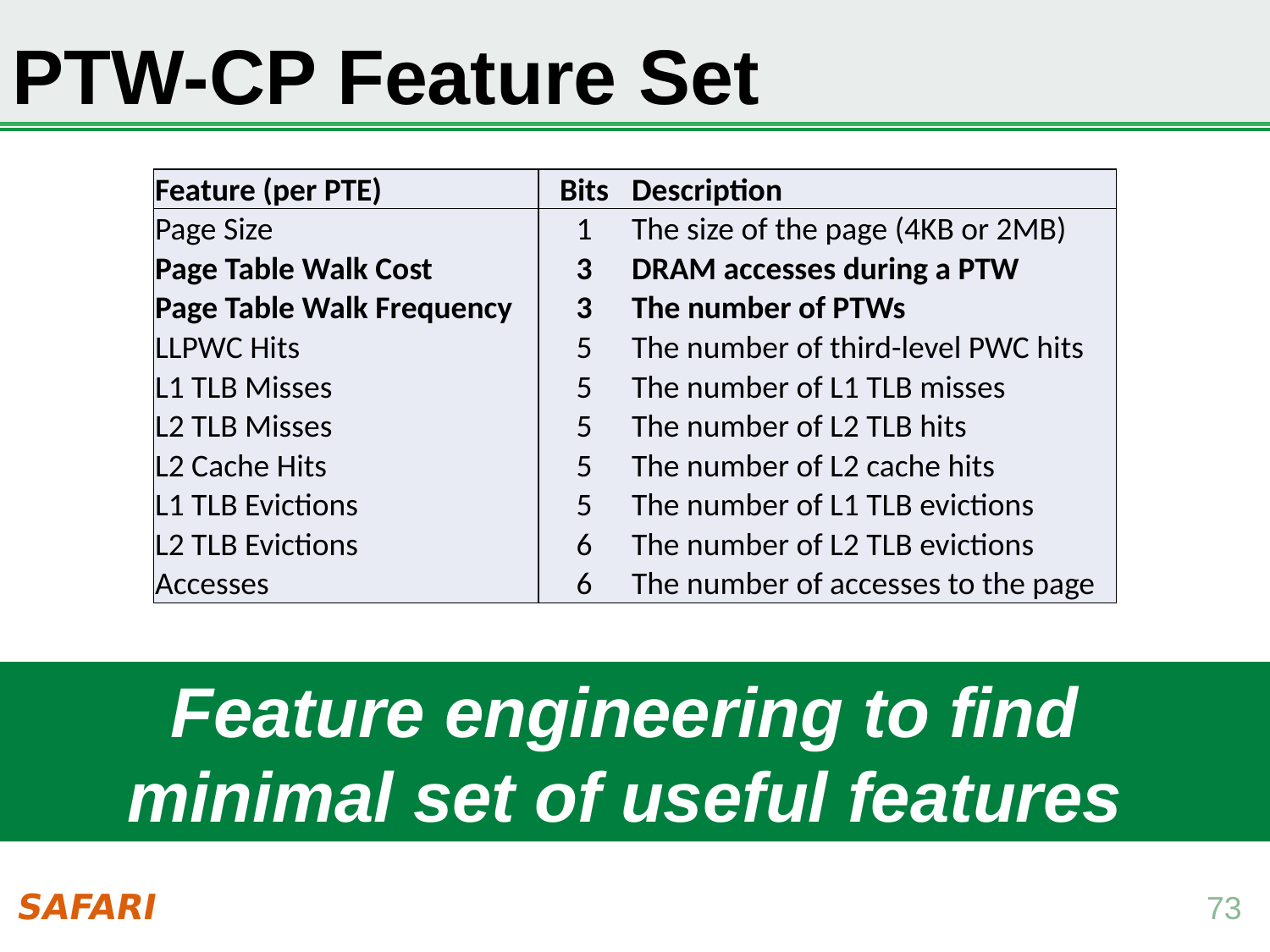

PTW-CP Feature Set
| Feature (per PTE) | Bits | Description |
| --- | --- | --- |
| Page Size | 1 | The size of the page (4KB or 2MB) |
| Page Table Walk Cost | 3 | DRAM accesses during a PTW |
| Page Table Walk Frequency | 3 | The number of PTWs |
| LLPWC Hits | 5 | The number of third-level PWC hits |
| L1 TLB Misses | 5 | The number of L1 TLB misses |
| L2 TLB Misses | 5 | The number of L2 TLB hits |
| L2 Cache Hits | 5 | The number of L2 cache hits |
| L1 TLB Evictions | 5 | The number of L1 TLB evictions |
| L2 TLB Evictions | 6 | The number of L2 TLB evictions |
| Accesses | 6 | The number of accesses to the page |
Feature engineering to find
 minimal set of useful features
73